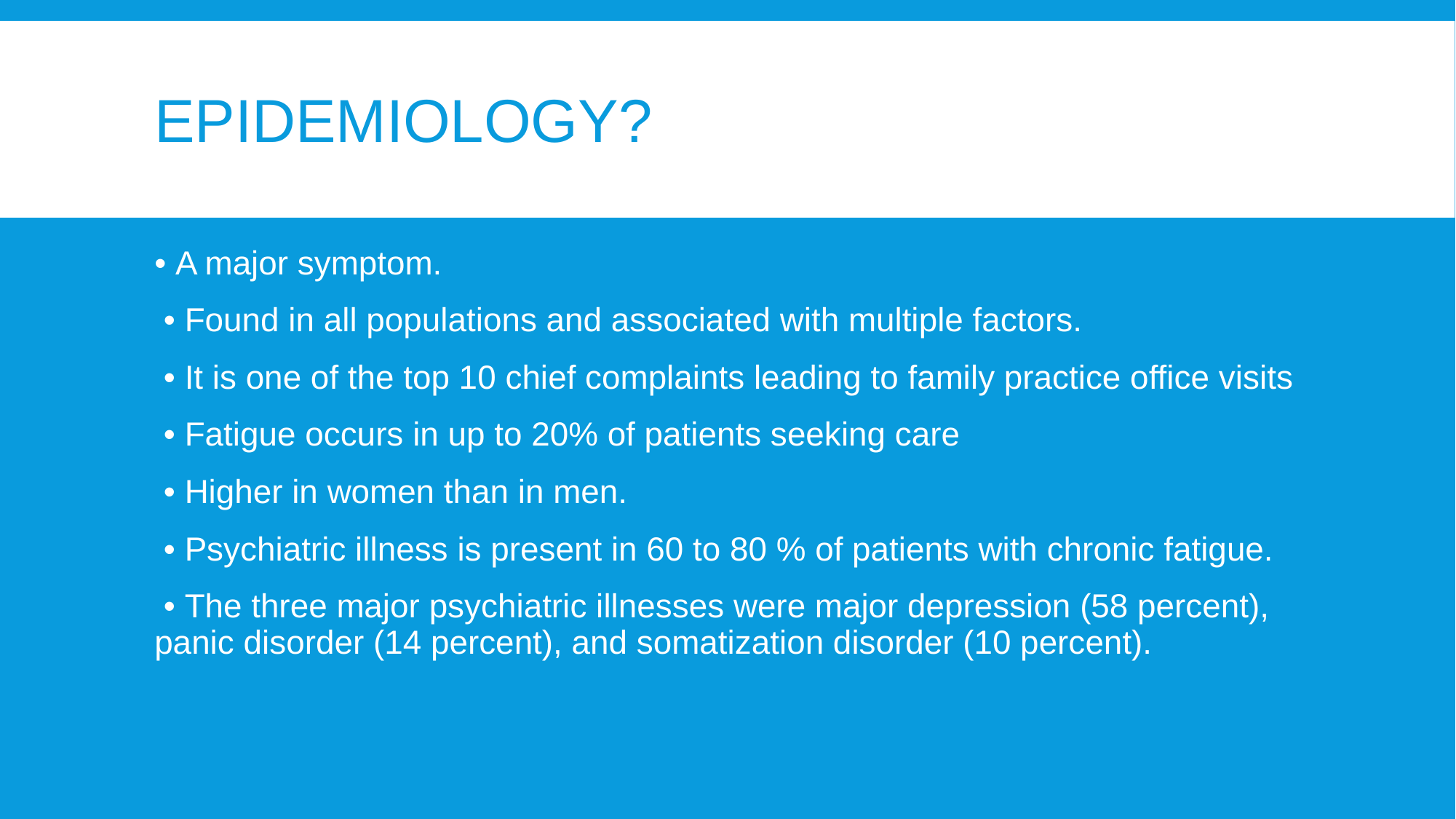

# EPIDEMIOLOGY?
• A major symptom.
 • Found in all populations and associated with multiple factors.
 • It is one of the top 10 chief complaints leading to family practice office visits
 • Fatigue occurs in up to 20% of patients seeking care
 • Higher in women than in men.
 • Psychiatric illness is present in 60 to 80 % of patients with chronic fatigue.
 • The three major psychiatric illnesses were major depression (58 percent), panic disorder (14 percent), and somatization disorder (10 percent).